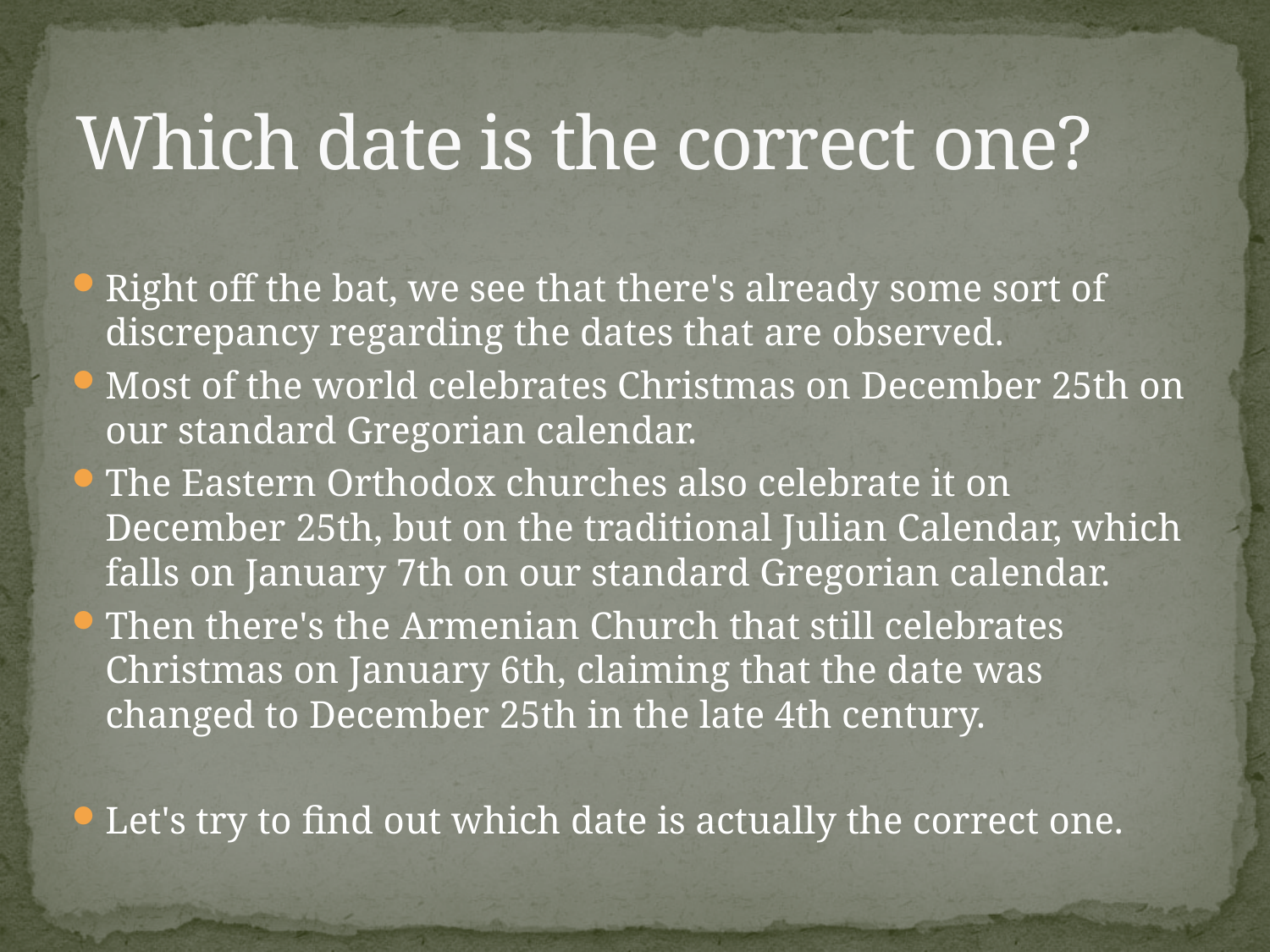

# Which date is the correct one?
Right off the bat, we see that there's already some sort of discrepancy regarding the dates that are observed.
Most of the world celebrates Christmas on December 25th on our standard Gregorian calendar.
The Eastern Orthodox churches also celebrate it on December 25th, but on the traditional Julian Calendar, which falls on January 7th on our standard Gregorian calendar.
Then there's the Armenian Church that still celebrates Christmas on January 6th, claiming that the date was changed to December 25th in the late 4th century.

Let's try to find out which date is actually the correct one.